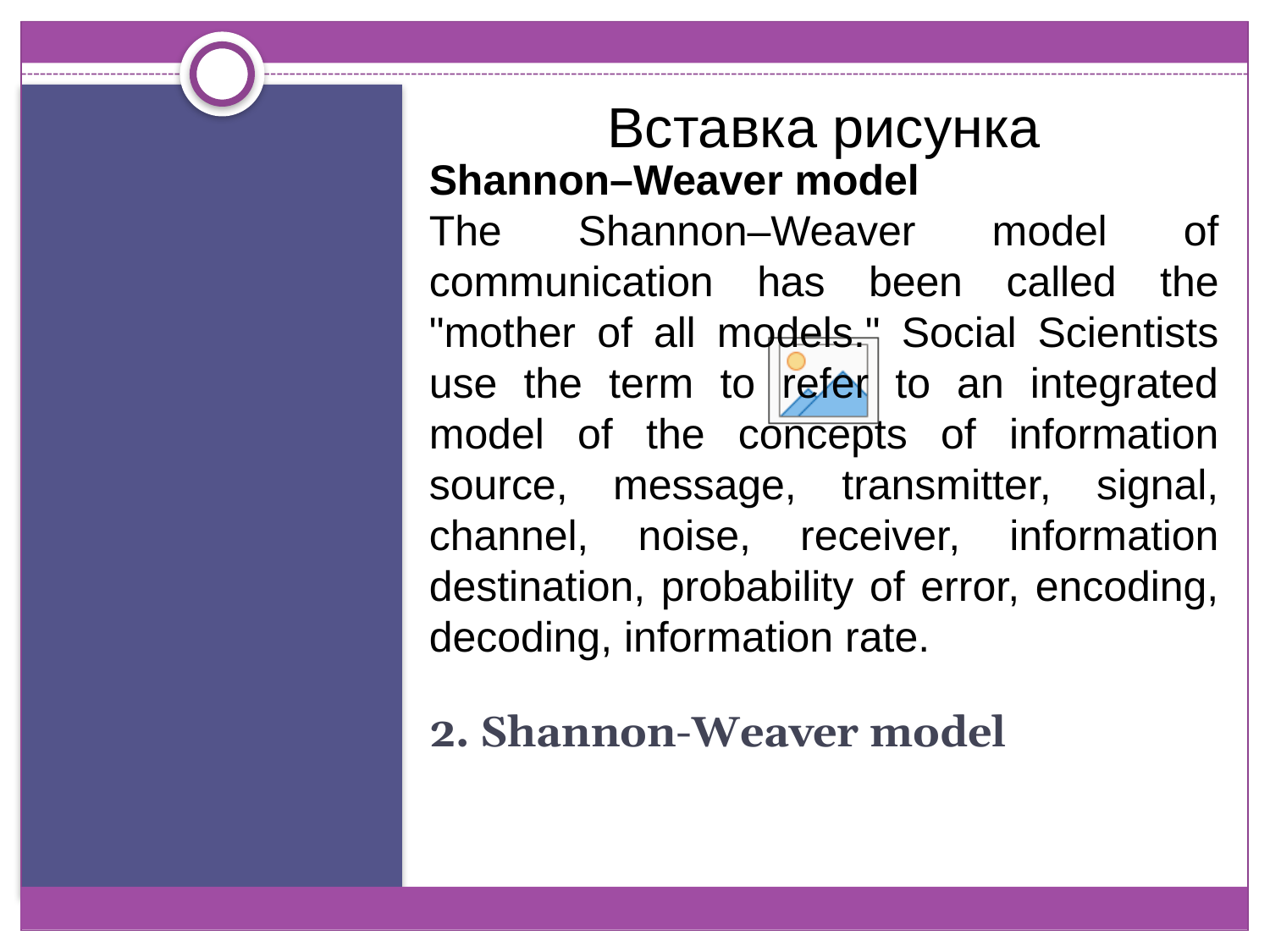

Shannon–Weaver model
The Shannon–Weaver model of communication has been called the "mother of all models." Social Scientists use the term to refer to an integrated model of the concepts of information source, message, transmitter, signal, channel, noise, receiver, information destination, probability of error, encoding, decoding, information rate.
# 2. Shannon-Weaver model